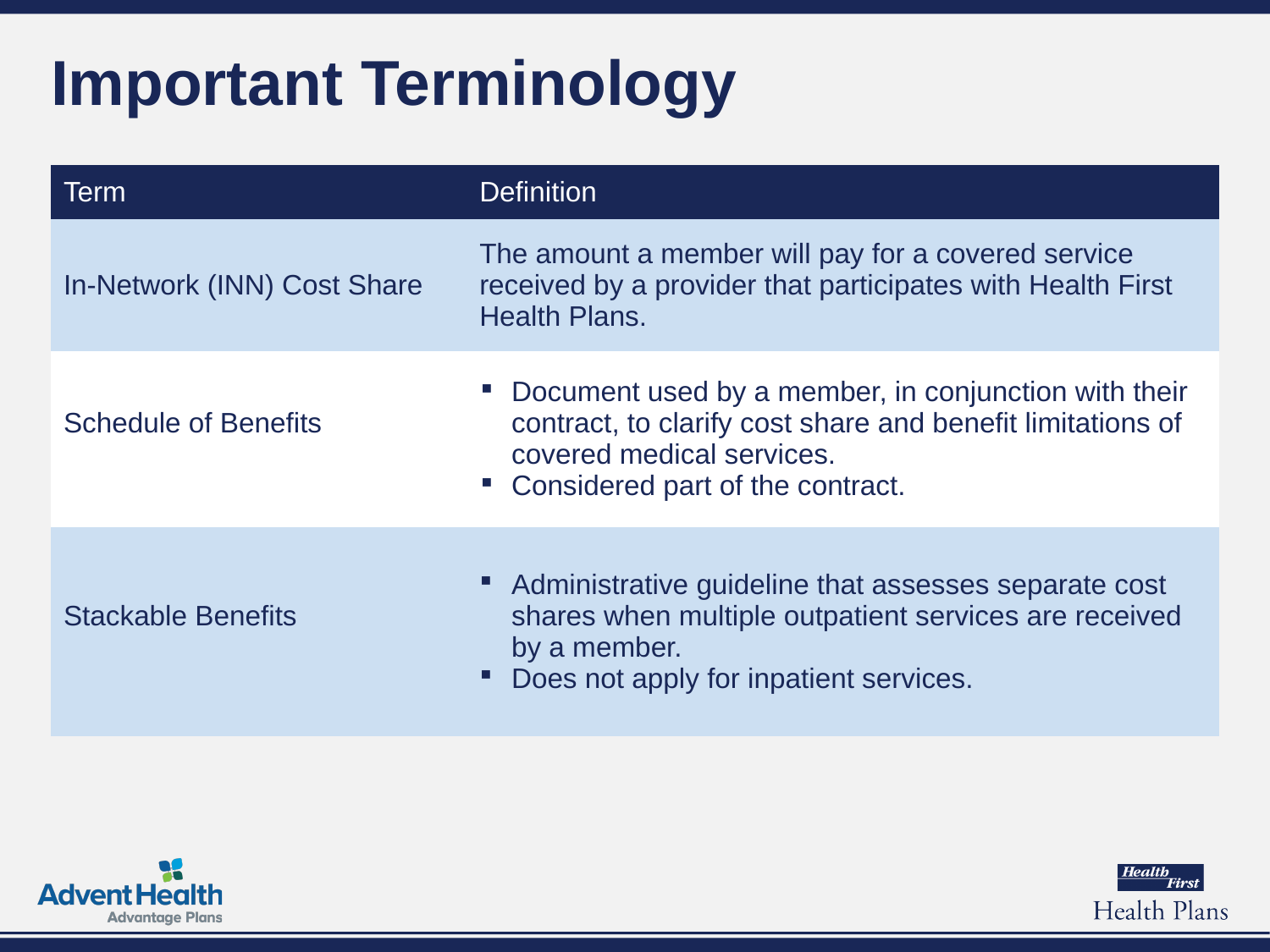

# Important Terminology
| Term | Definition |
| --- | --- |
| In-Network (INN) Cost Share | The amount a member will pay for a covered service received by a provider that participates with Health First Health Plans. |
| Schedule of Benefits | Document used by a member, in conjunction with their contract, to clarify cost share and benefit limitations of covered medical services. Considered part of the contract. |
| Stackable Benefits | Administrative guideline that assesses separate cost shares when multiple outpatient services are received by a member. Does not apply for inpatient services. |